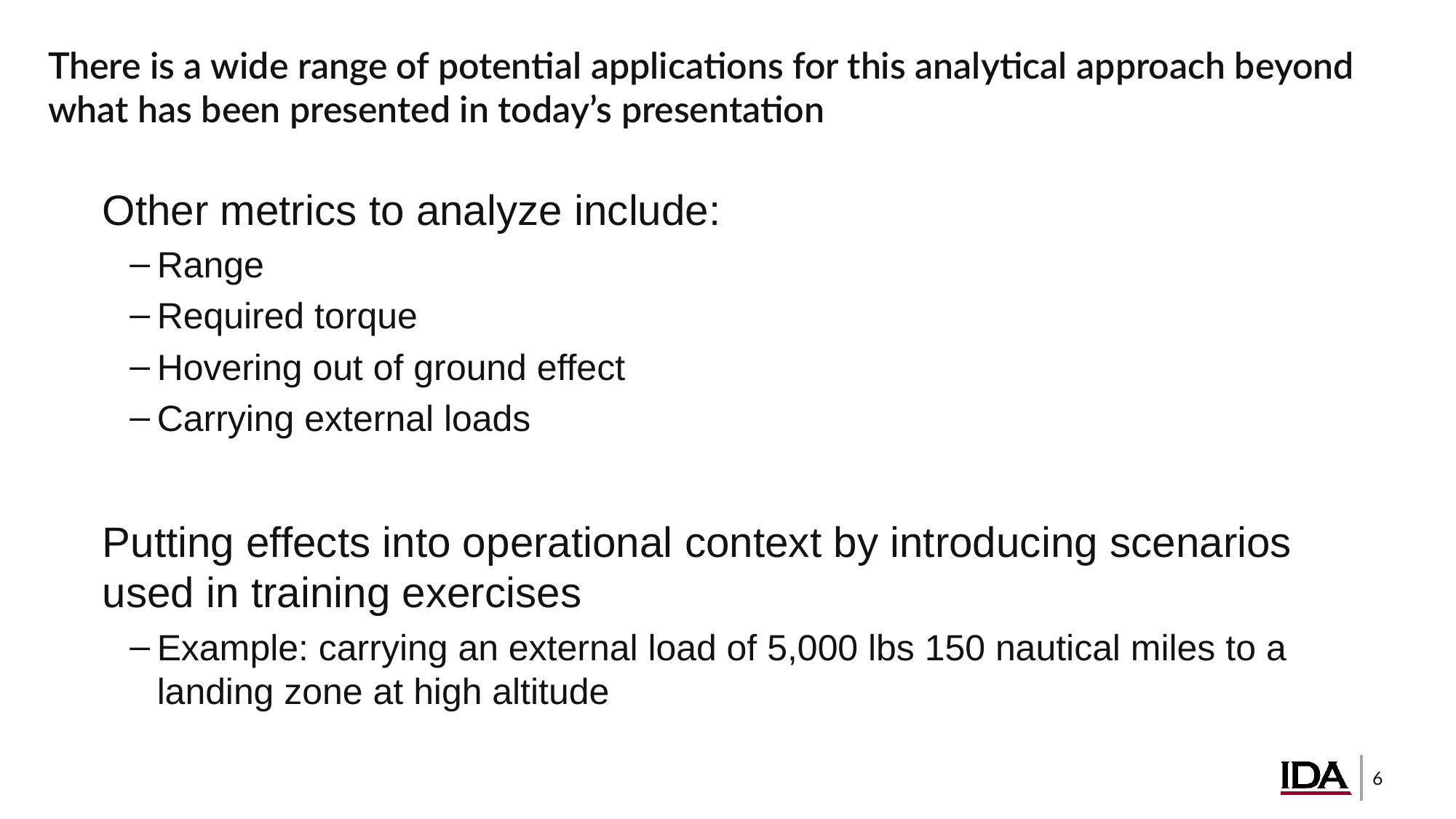

# There is a wide range of potential applications for this analytical approach beyond what has been presented in today’s presentation
Other metrics to analyze include:
Range
Required torque
Hovering out of ground effect
Carrying external loads

Putting effects into operational context by introducing scenarios used in training exercises
Example: carrying an external load of 5,000 lbs 150 nautical miles to a landing zone at high altitude